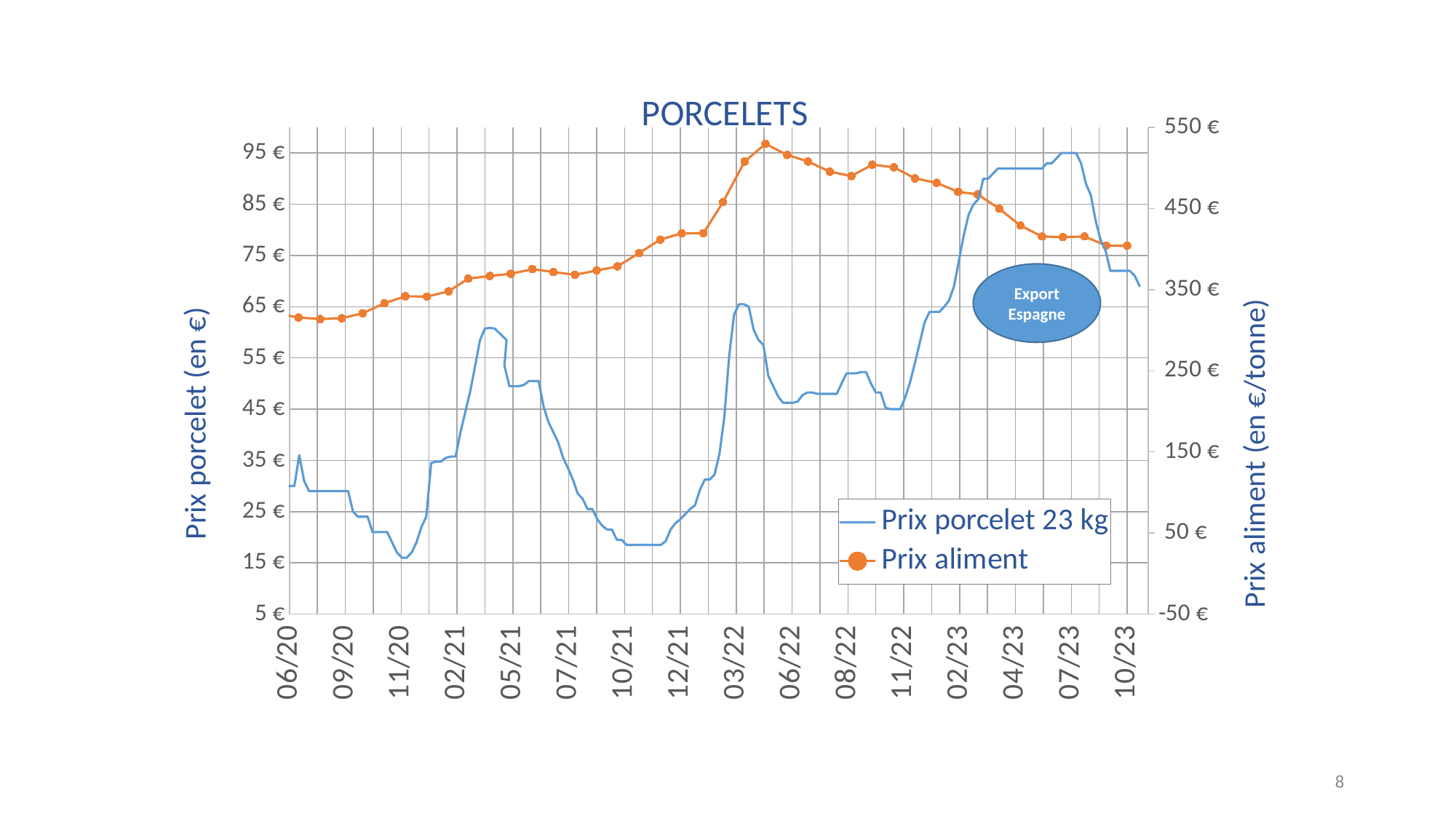

### Chart: PORCELETS

| Category |  |  |
|---|---|---|
Export Espagne
8